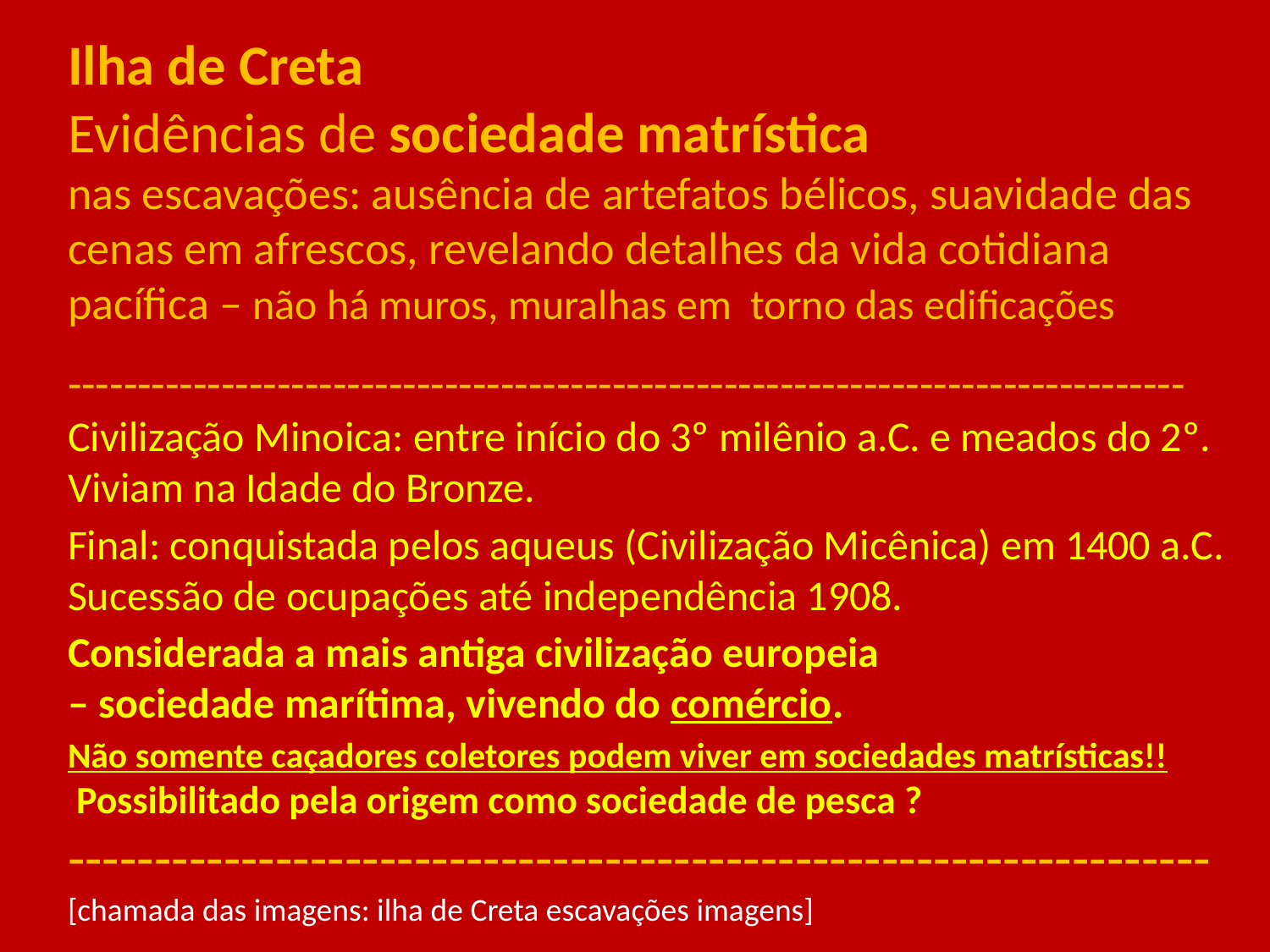

# Ilha de Creta Evidências de sociedade matrística nas escavações: ausência de artefatos bélicos, suavidade das cenas em afrescos, revelando detalhes da vida cotidiana pacífica – não há muros, muralhas em  torno das edificações -------------------------------------------------------------------------------- Civilização Minoica: entre início do 3º milênio a.C. e meados do 2º. Viviam na Idade do Bronze. Final: conquistada pelos aqueus (Civilização Micênica) em 1400 a.C. Sucessão de ocupações até independência 1908. Considerada a mais antiga civilização europeia – sociedade marítima, vivendo do comércio. Não somente caçadores coletores podem viver em sociedades matrísticas!! Possibilitado pela origem como sociedade de pesca ? ------------------------------------------------------------------ [chamada das imagens: ilha de Creta escavações imagens]